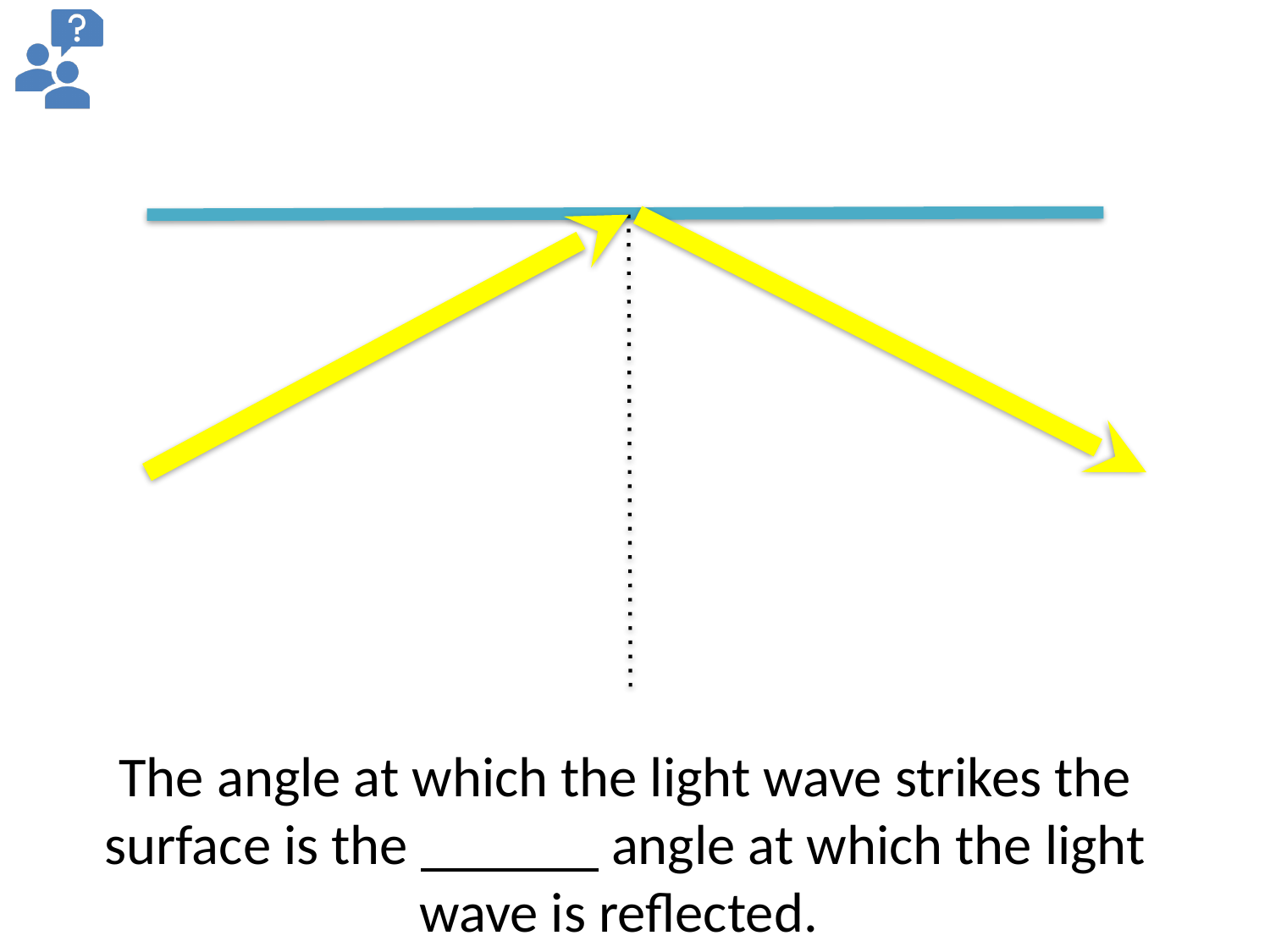

The angle at which the light wave strikes the surface is the                angle at which the light wave is reflected.